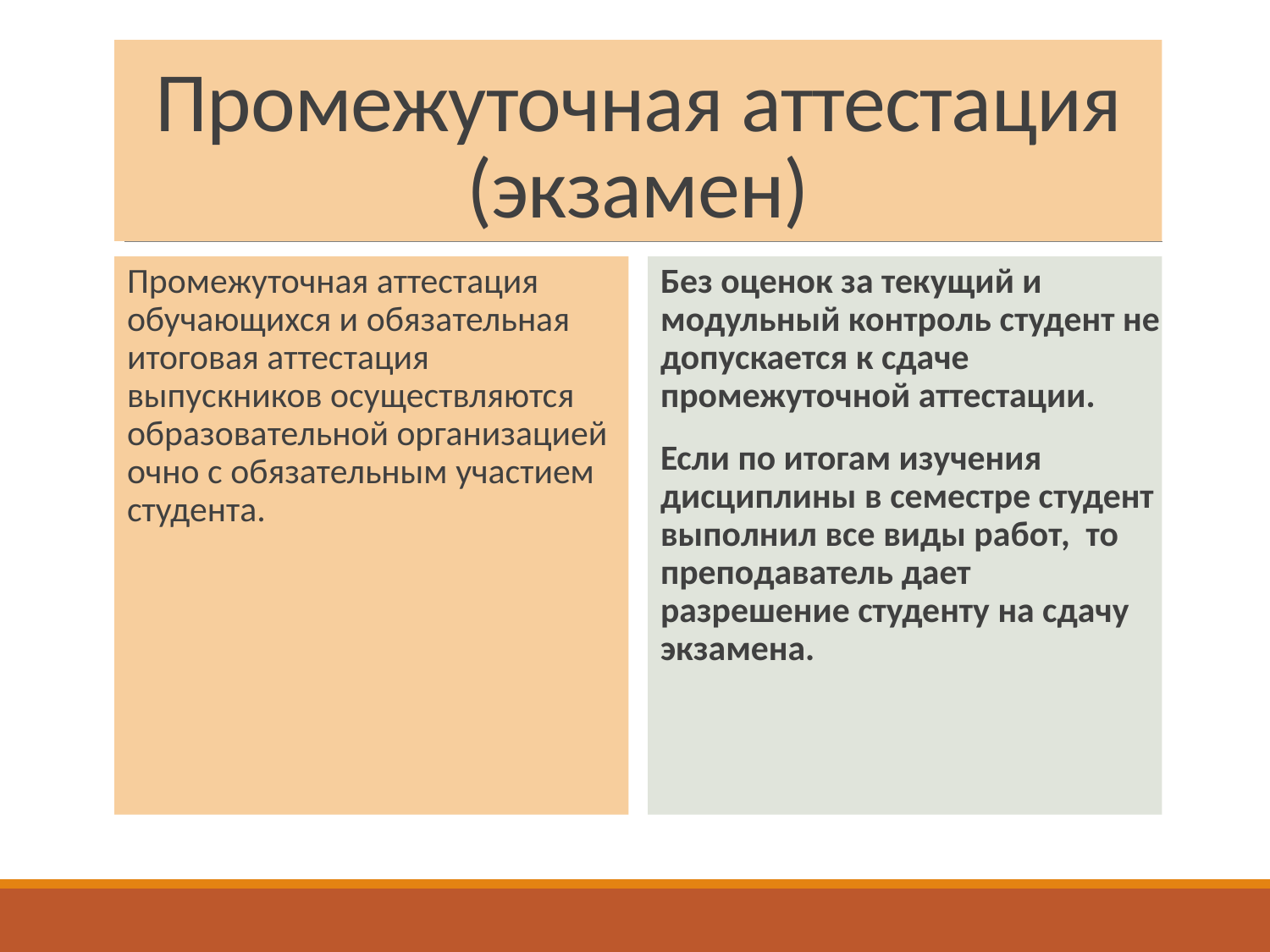

# Промежуточная аттестация (экзамен)
Промежуточная аттестация обучающихся и обязательная итоговая аттестация выпускников осуществляются образовательной организацией очно с обязательным участием студента.

Без оценок за текущий и модульный контроль студент не допускается к сдаче  промежуточной аттестации.
Если по итогам изучения дисциплины в семестре студент выполнил все виды работ,  то преподаватель дает разрешение студенту на сдачу экзамена.